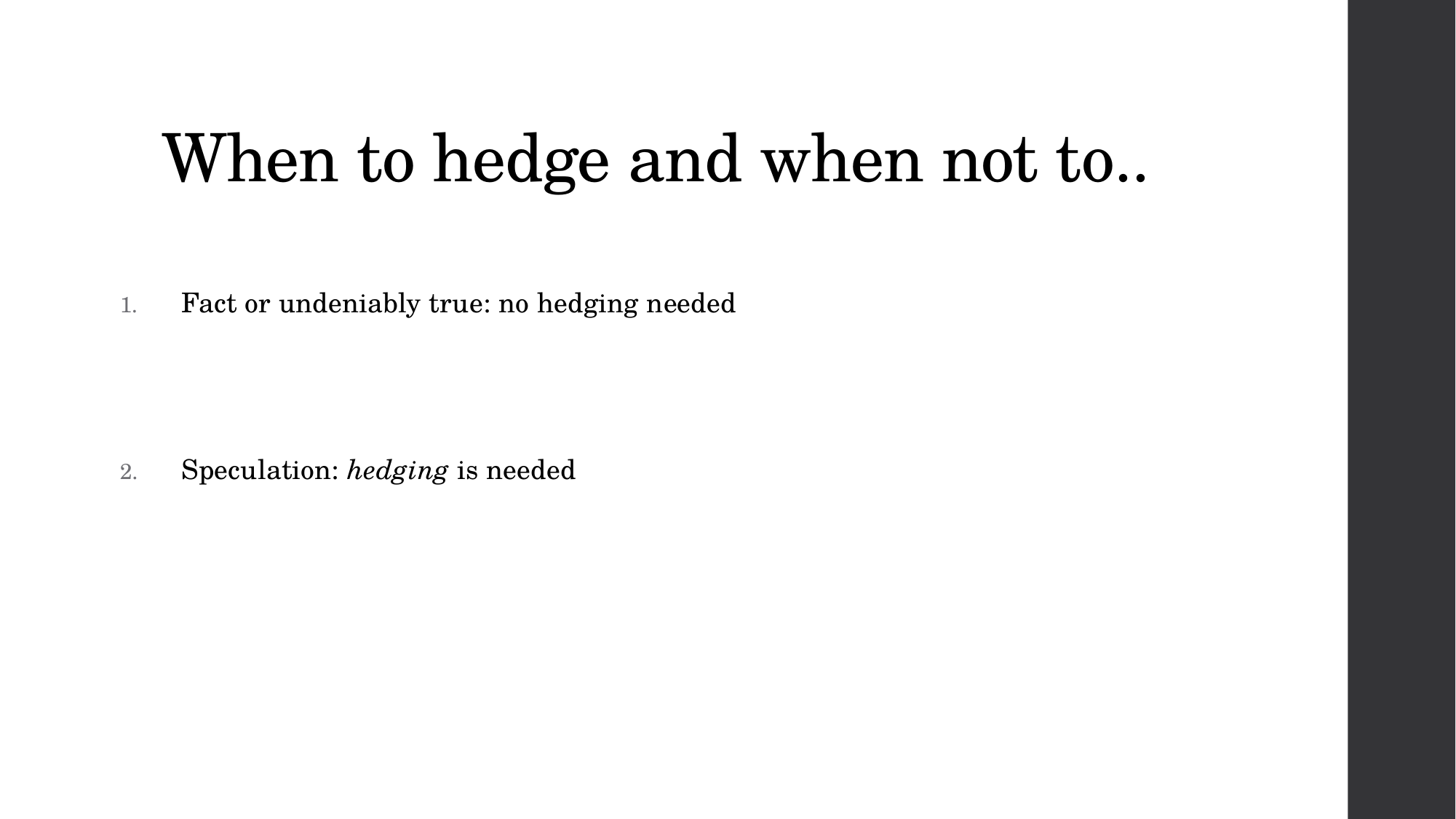

# When to hedge and when not to..
Fact or undeniably true: no hedging needed

Speculation: hedging is needed